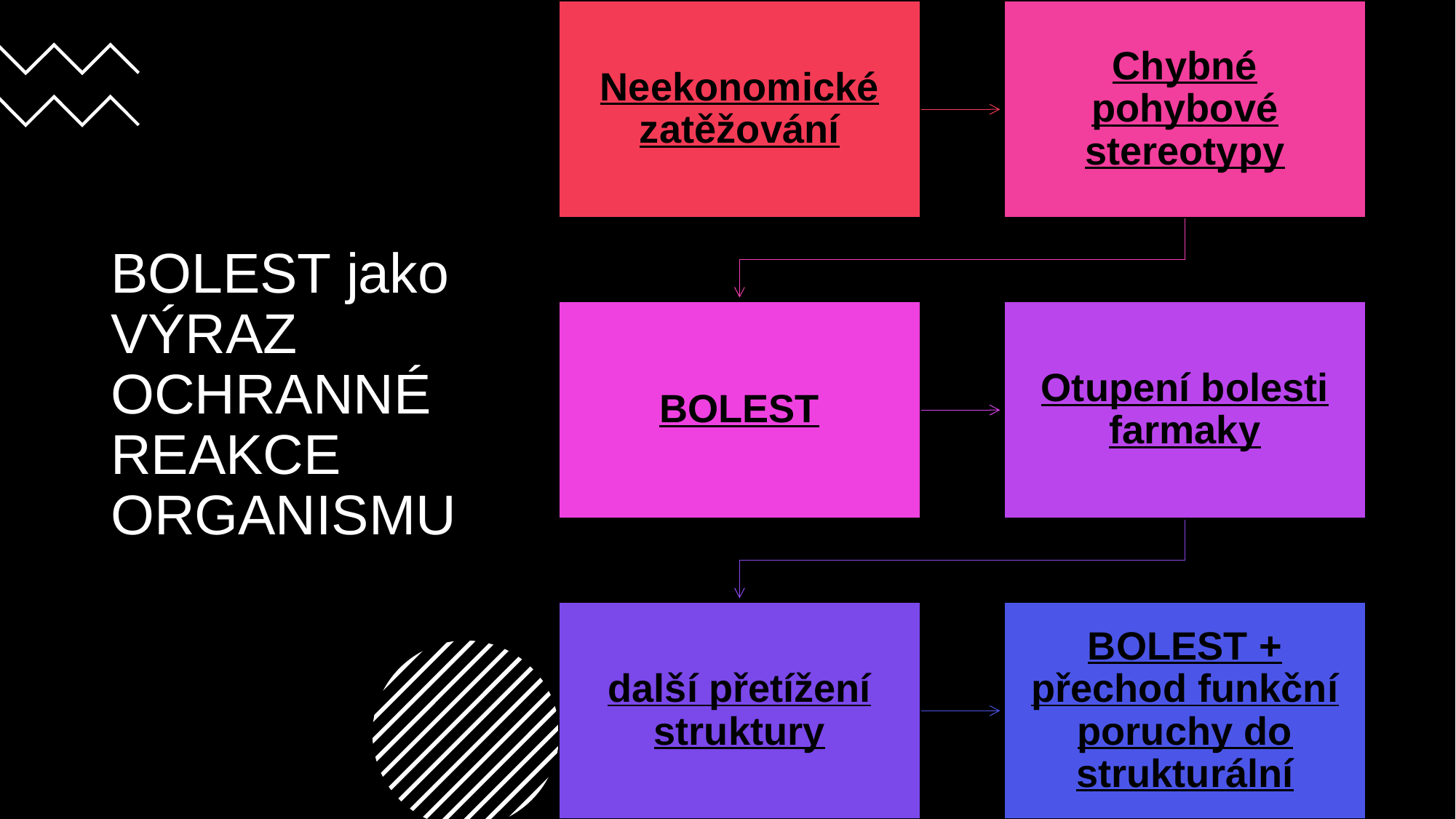

Neekonomické zatěžování

Chybné pohybové stereotypy

BOLEST

Otupení bolesti farmaky

další přetížení struktury
BOLEST + přechod funkční poruchy do strukturální

# BOLEST jako VÝRAZ OCHRANNÉ REAKCE ORGANISMU